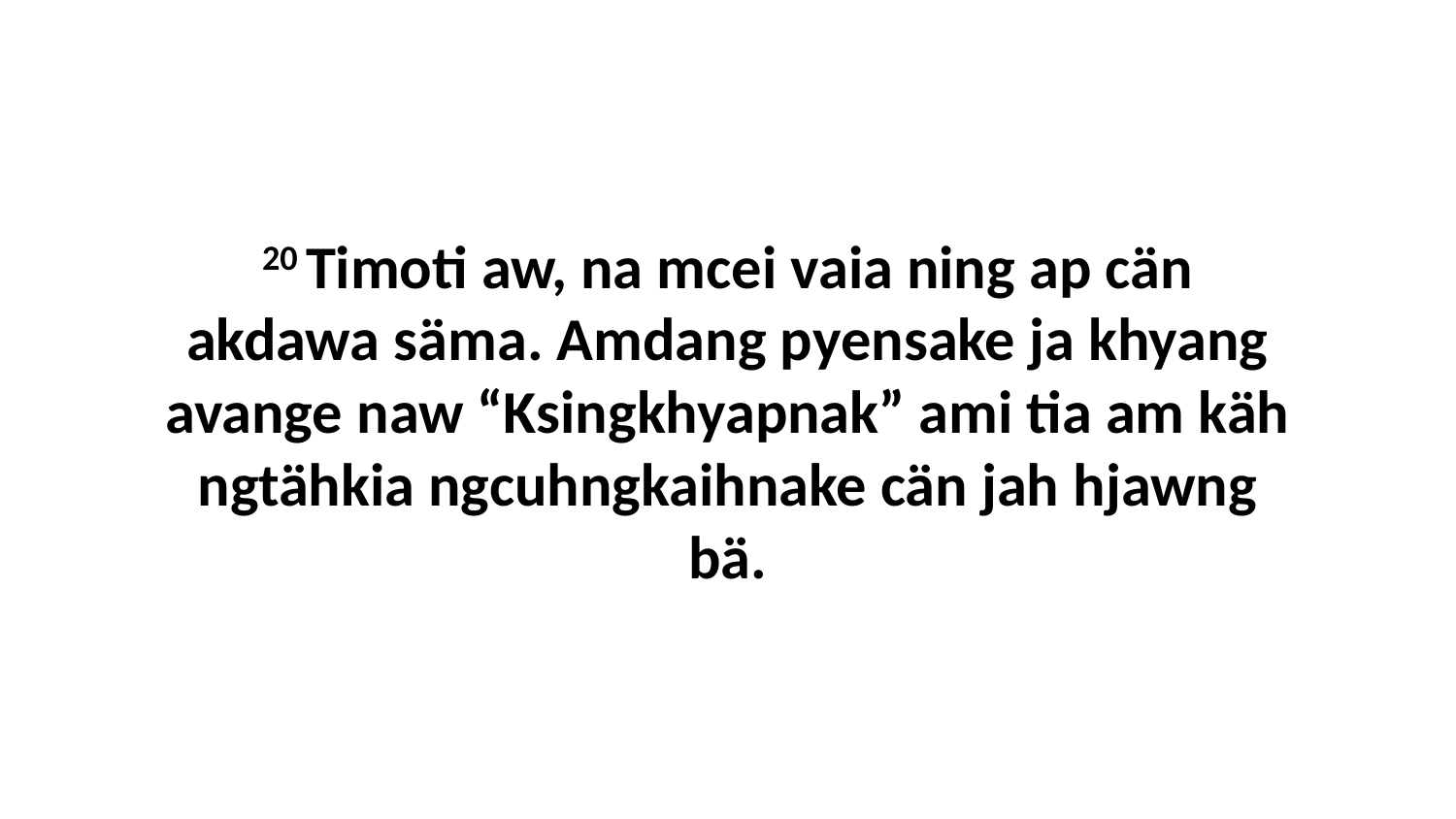

20 Timoti aw, na mcei vaia ning ap cän akdawa säma. Amdang pyensake ja khyang avange naw “Ksingkhyapnak” ami tia am käh ngtähkia ngcuhngkaihnake cän jah hjawng bä.